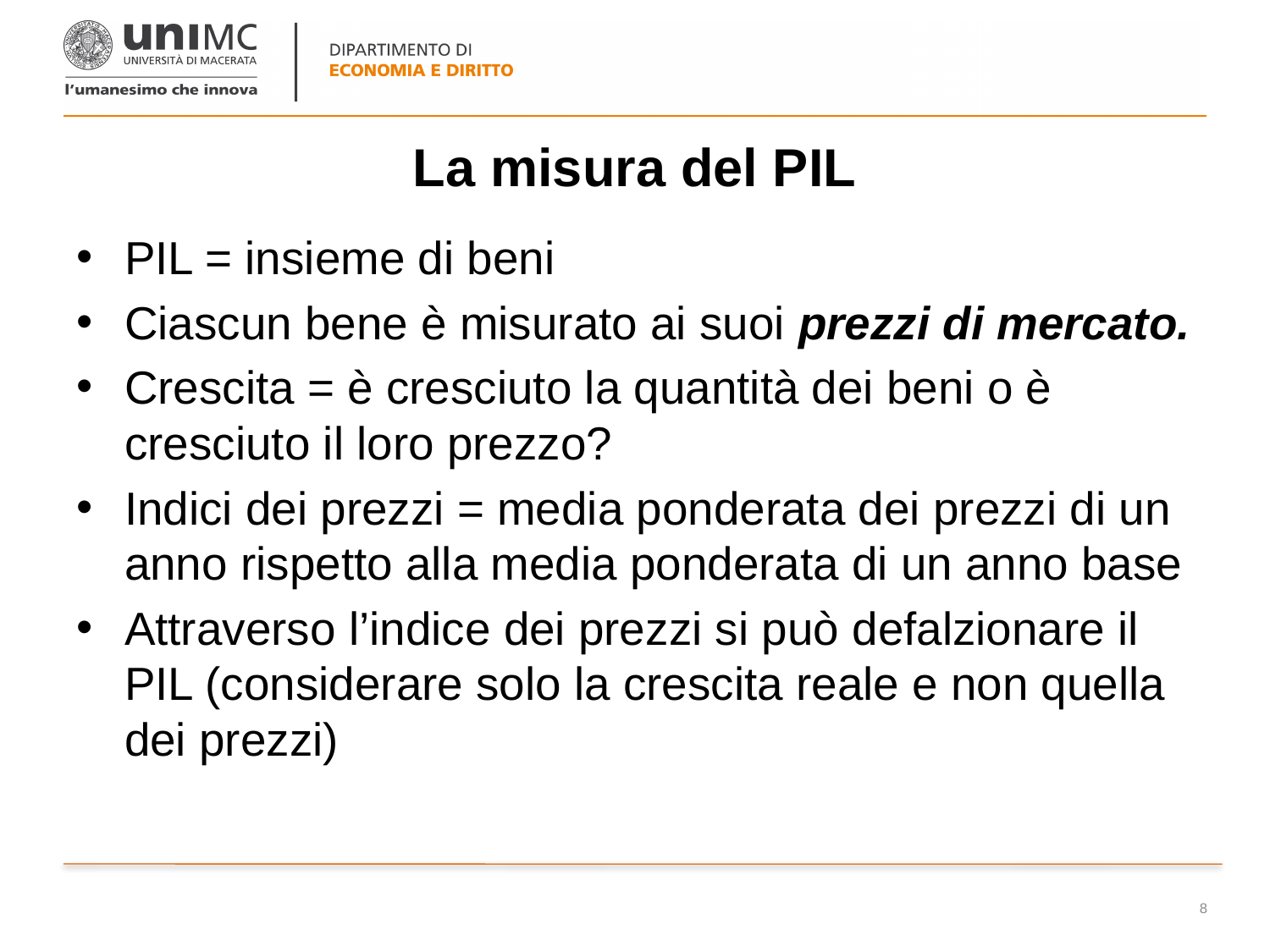

# La misura del PIL
PIL = insieme di beni
Ciascun bene è misurato ai suoi prezzi di mercato.
Crescita = è cresciuto la quantità dei beni o è cresciuto il loro prezzo?
Indici dei prezzi = media ponderata dei prezzi di un anno rispetto alla media ponderata di un anno base
Attraverso l’indice dei prezzi si può defalzionare il PIL (considerare solo la crescita reale e non quella dei prezzi)
8